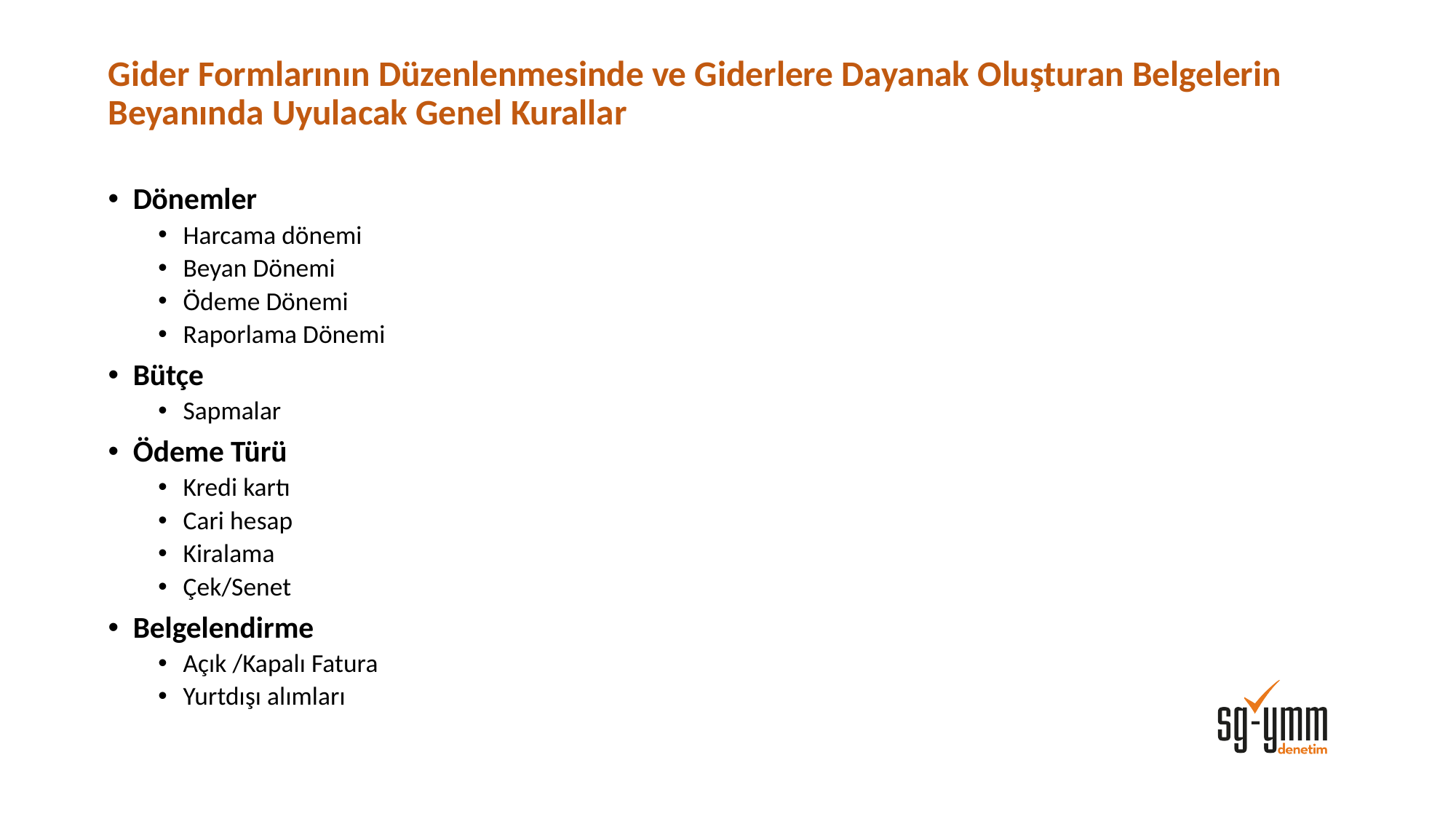

Gider Formlarının Düzenlenmesinde ve Giderlere Dayanak Oluşturan Belgelerin Beyanında Uyulacak Genel Kurallar
Dönemler
Harcama dönemi
Beyan Dönemi
Ödeme Dönemi
Raporlama Dönemi
Bütçe
Sapmalar
Ödeme Türü
Kredi kartı
Cari hesap
Kiralama
Çek/Senet
Belgelendirme
Açık /Kapalı Fatura
Yurtdışı alımları

4